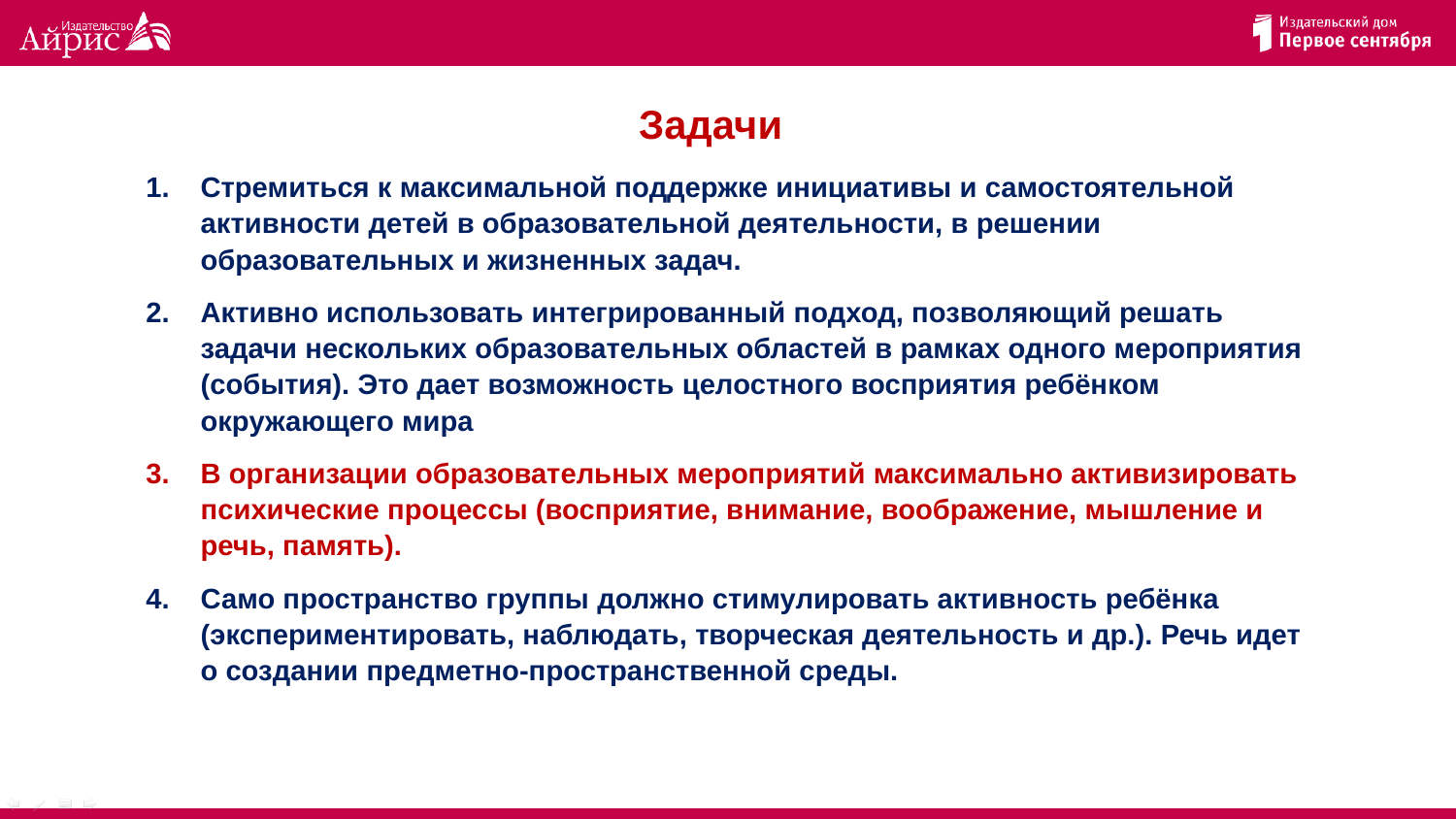

Задачи
Стремиться к максимальной поддержке инициативы и самостоятельной активности детей в образовательной деятельности, в решении образовательных и жизненных задач.
Активно использовать интегрированный подход, позволяющий решать задачи нескольких образовательных областей в рамках одного мероприятия (события). Это дает возможность целостного восприятия ребёнком окружающего мира
В организации образовательных мероприятий максимально активизировать психические процессы (восприятие, внимание, воображение, мышление и речь, память).
Само пространство группы должно стимулировать активность ребёнка (экспериментировать, наблюдать, творческая деятельность и др.). Речь идет о создании предметно-пространственной среды.